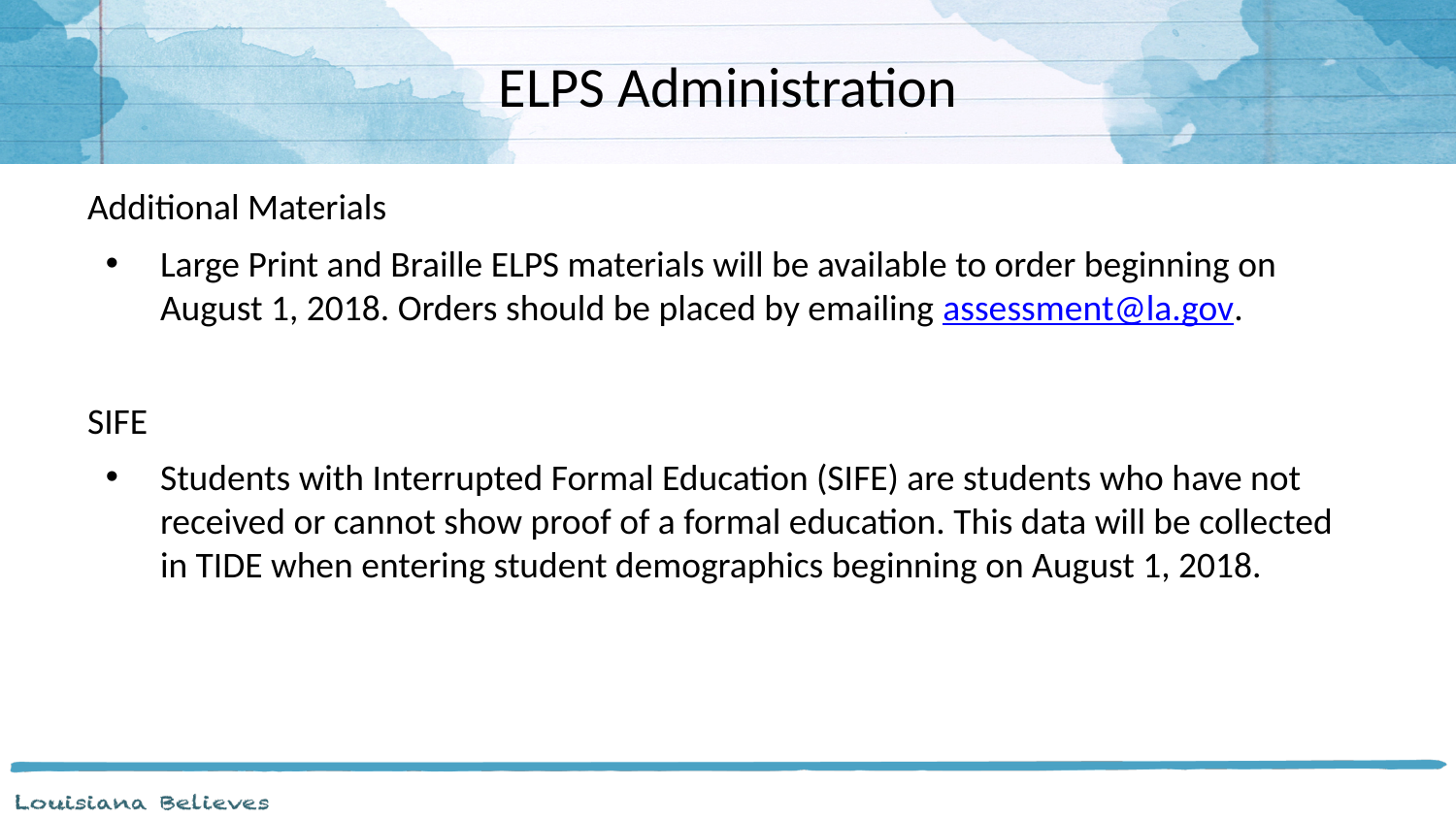

# ELPS Administration
Additional Materials
Large Print and Braille ELPS materials will be available to order beginning on August 1, 2018. Orders should be placed by emailing assessment@la.gov.

SIFE
Students with Interrupted Formal Education (SIFE) are students who have not received or cannot show proof of a formal education. This data will be collected in TIDE when entering student demographics beginning on August 1, 2018.